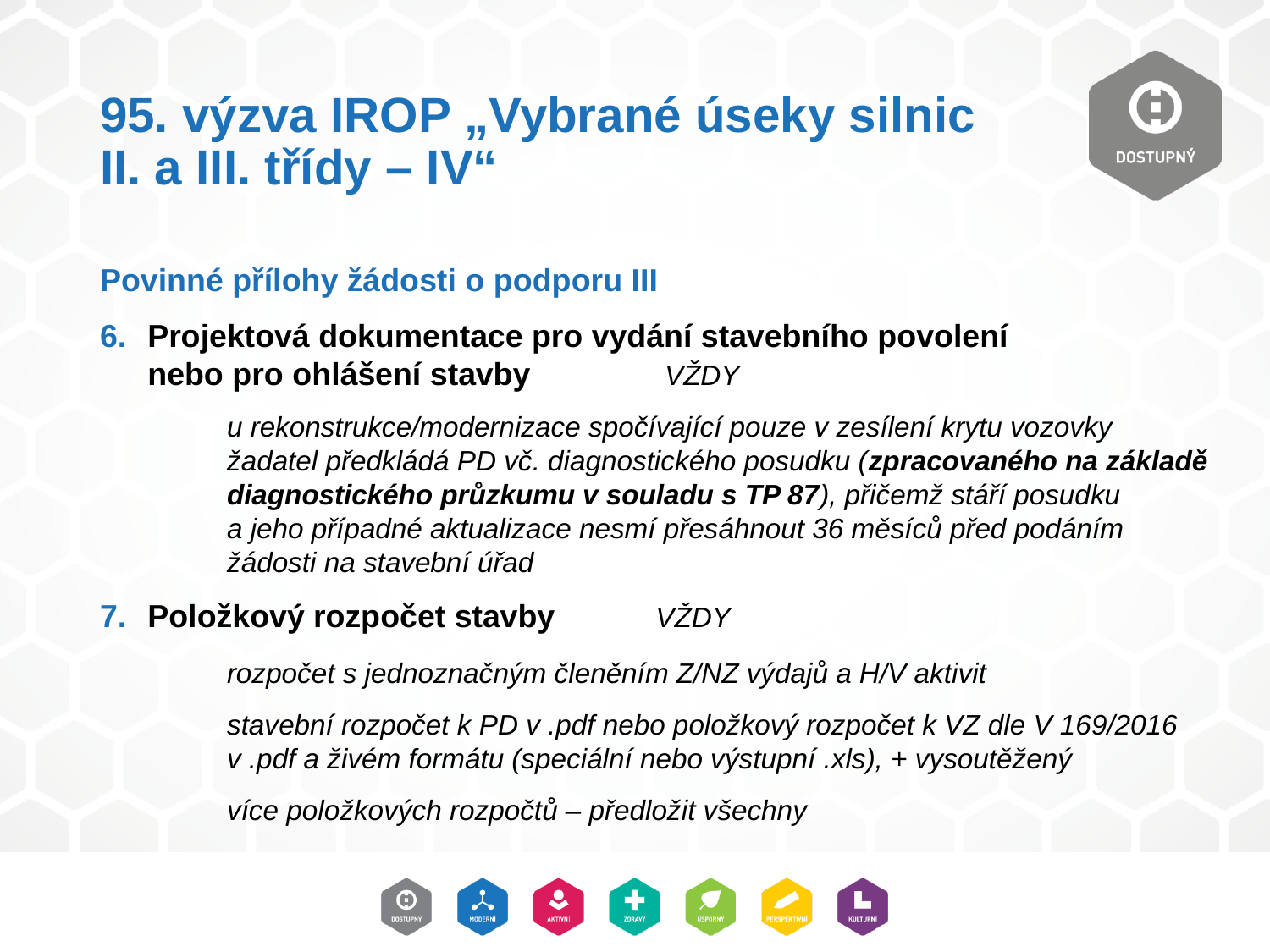

# 95. výzva IROP „Vybrané úseky silnic II. a III. třídy – IV“
Povinné přílohy žádosti o podporu III
Projektová dokumentace pro vydání stavebního povolení
nebo pro ohlášení stavby	 VŽDY
	u rekonstrukce/modernizace spočívající pouze v zesílení krytu vozovky
	žadatel předkládá PD vč. diagnostického posudku (zpracovaného na základě 	diagnostického průzkumu v souladu s TP 87), přičemž stáří posudku
	a jeho případné aktualizace nesmí přesáhnout 36 měsíců před podáním 	žádosti na stavební úřad
Položkový rozpočet stavby	VŽDY
	rozpočet s jednoznačným členěním Z/NZ výdajů a H/V aktivit
	stavební rozpočet k PD v .pdf nebo položkový rozpočet k VZ dle V 169/2016
	v .pdf a živém formátu (speciální nebo výstupní .xls), + vysoutěžený
	více položkových rozpočtů – předložit všechny